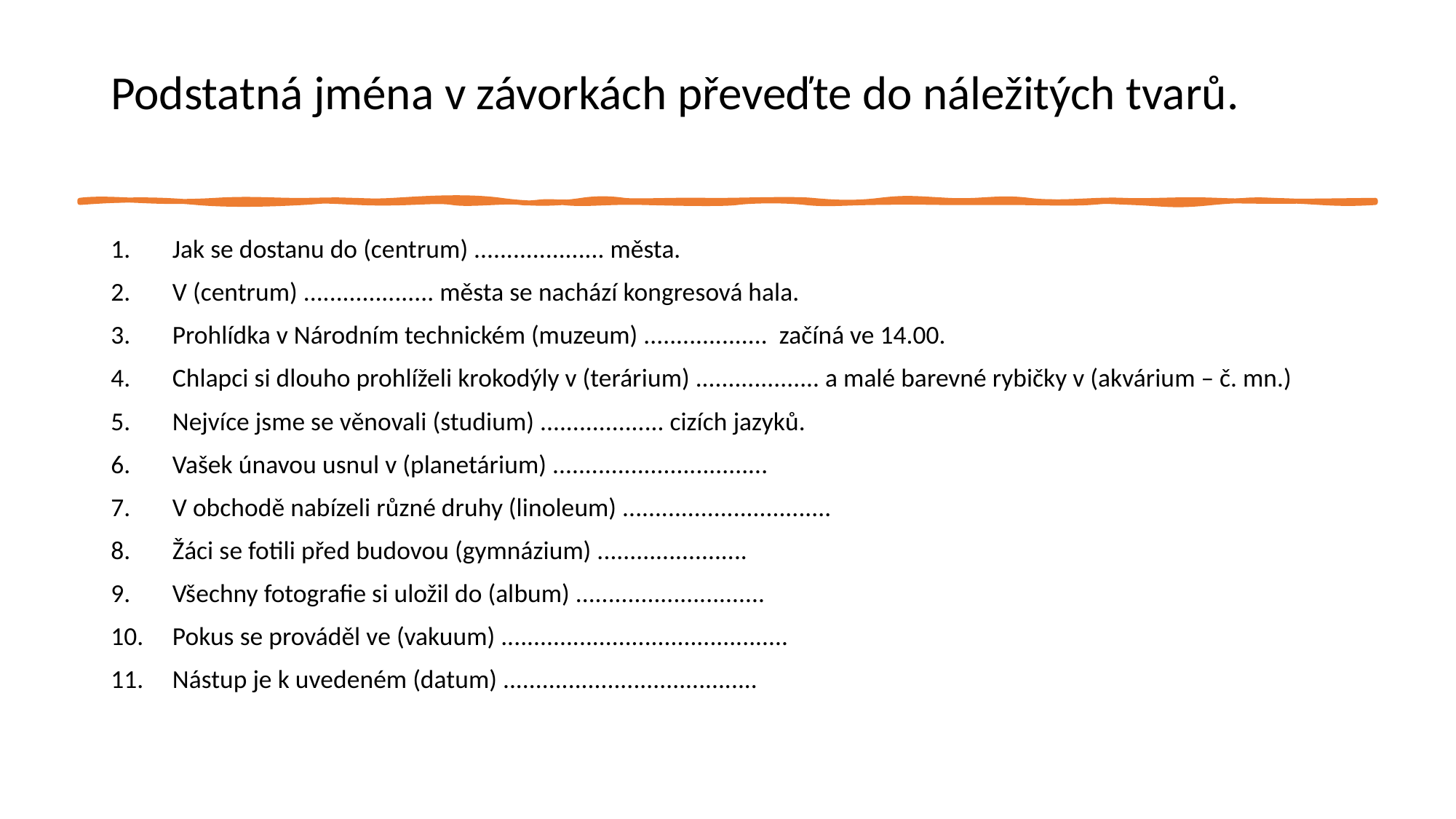

# Podstatná jména v závorkách převeďte do náležitých tvarů.

Jak se dostanu do (centrum) .................... města.
V (centrum) .................... města se nachází kongresová hala.
Prohlídka v Národním technickém (muzeum) ...................  začíná ve 14.00.
Chlapci si dlouho prohlíželi krokodýly v (terárium) ................... a malé barevné rybičky v (akvárium – č. mn.)
Nejvíce jsme se věnovali (studium) ................... cizích jazyků.
Vašek únavou usnul v (planetárium) .................................
V obchodě nabízeli různé druhy (linoleum) ................................
Žáci se fotili před budovou (gymnázium) .......................
Všechny fotografie si uložil do (album) .............................
Pokus se prováděl ve (vakuum) ............................................
Nástup je k uvedeném (datum) .......................................